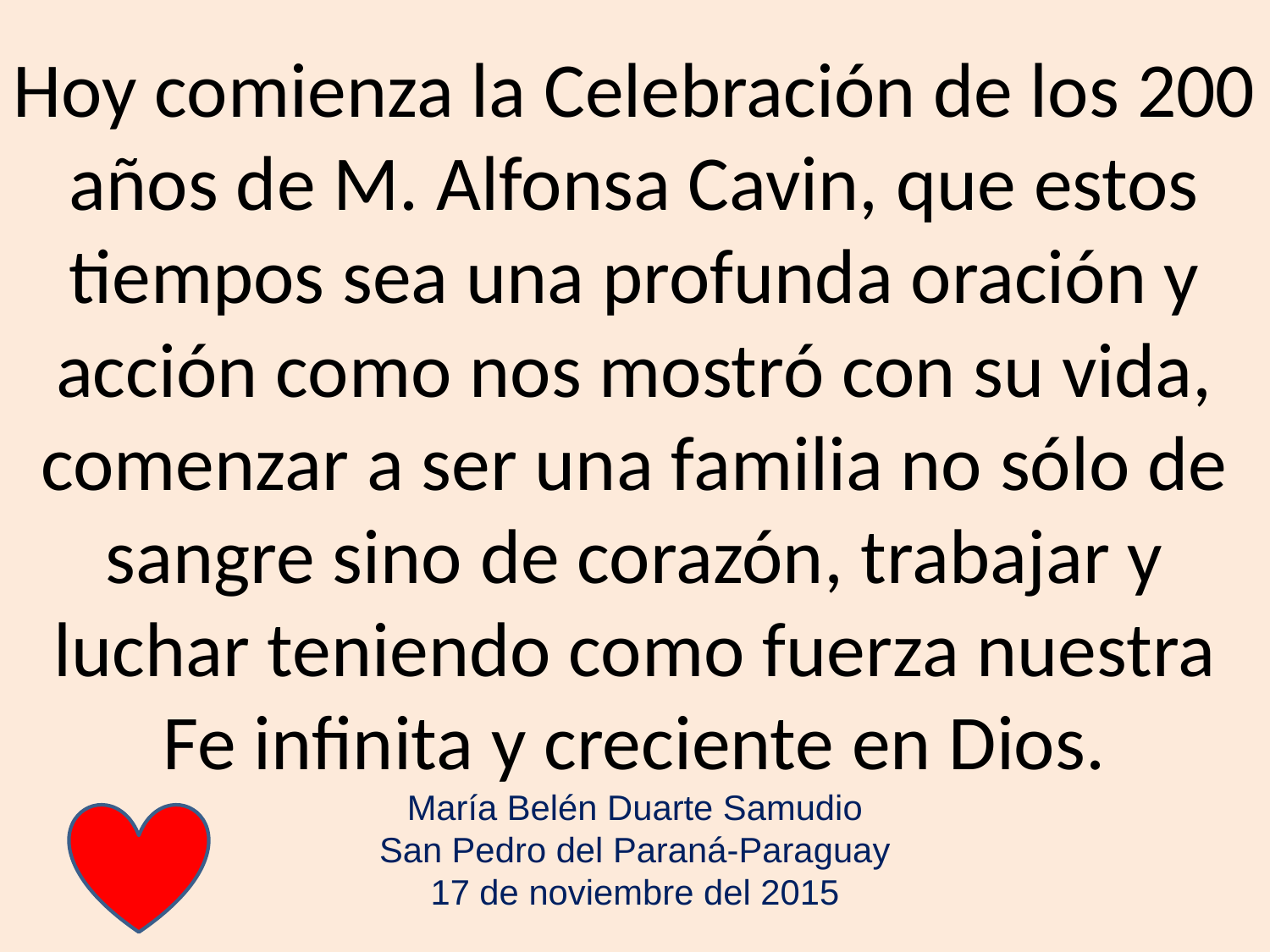

# Hoy comienza la Celebración de los 200 años de M. Alfonsa Cavin, que estos tiempos sea una profunda oración y acción como nos mostró con su vida, comenzar a ser una familia no sólo de sangre sino de corazón, trabajar y luchar teniendo como fuerza nuestra Fe infinita y creciente en Dios. María Belén Duarte Samudio San Pedro del Paraná-Paraguay 17 de noviembre del 2015